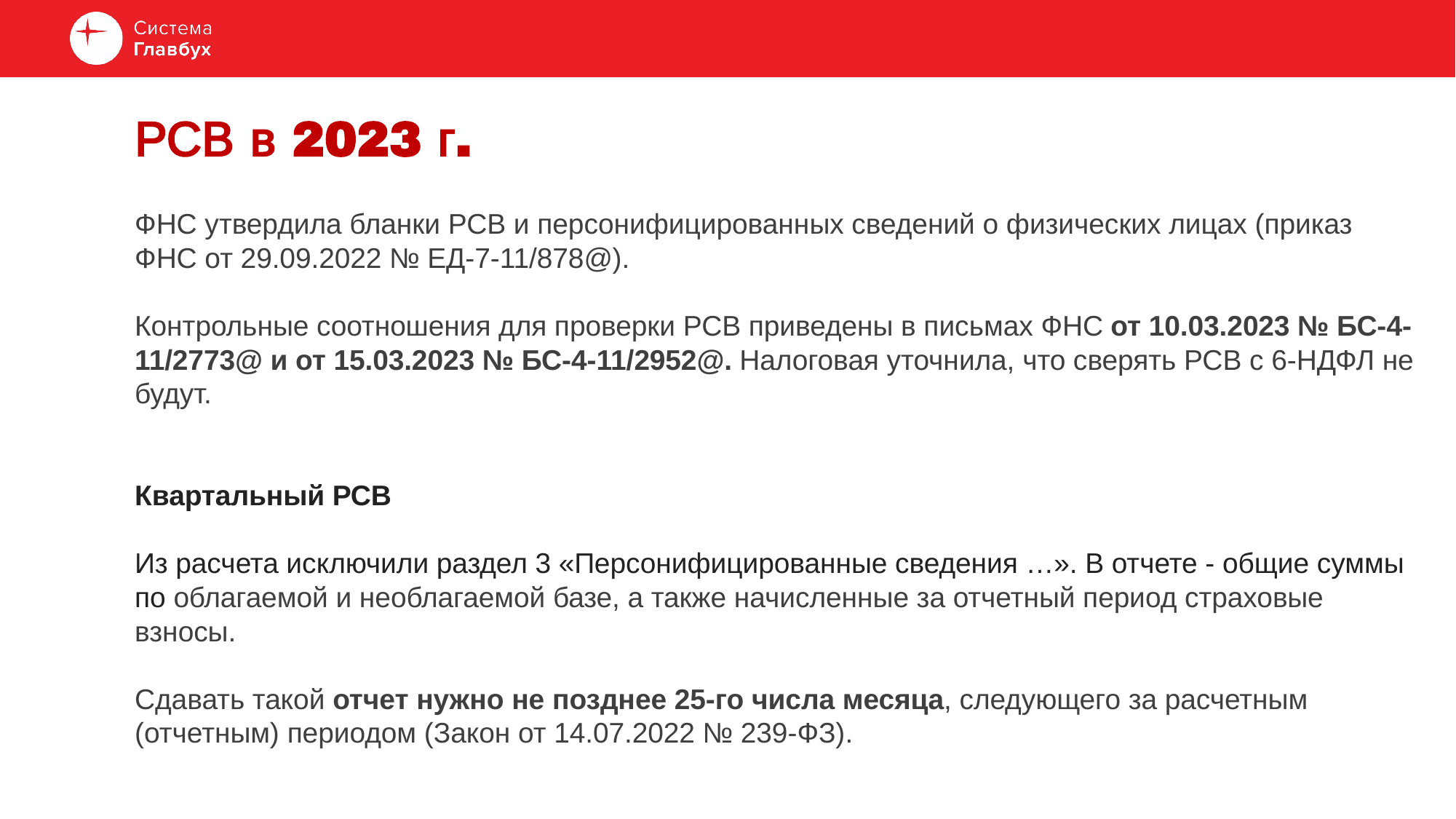

# РСВ в 2023 г.
ФНС утвердила бланки РСВ и персонифицированных сведений о физических лицах (приказ ФНС от 29.09.2022 № ЕД-7-11/878@).

Контрольные соотношения для проверки РСВ приведены в письмах ФНС от 10.03.2023 № БС-4-11/2773@ и от 15.03.2023 № БС-4-11/2952@. Налоговая уточнила, что сверять РСВ с 6-НДФЛ не будут.

Квартальный РСВ

Из расчета исключили раздел 3 «Персонифицированные сведения …». В отчете - общие суммы по облагаемой и необлагаемой базе, а также начисленные за отчетный период страховые взносы.

Сдавать такой отчет нужно не позднее 25-го числа месяца, следующего за расчетным (отчетным) периодом (Закон от 14.07.2022 № 239-ФЗ).